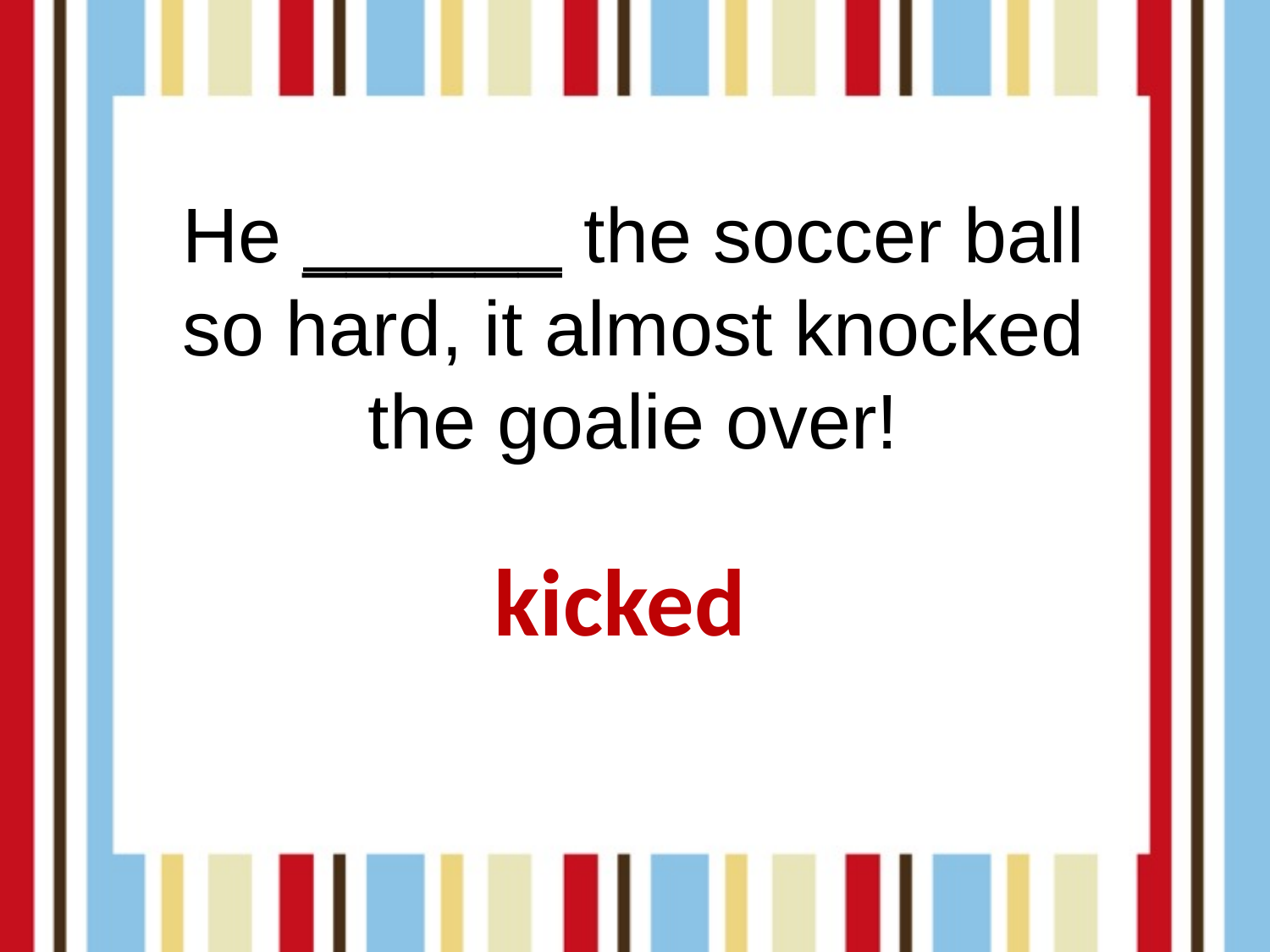

He ______ the soccer ball so hard, it almost knocked the goalie over!
kicked